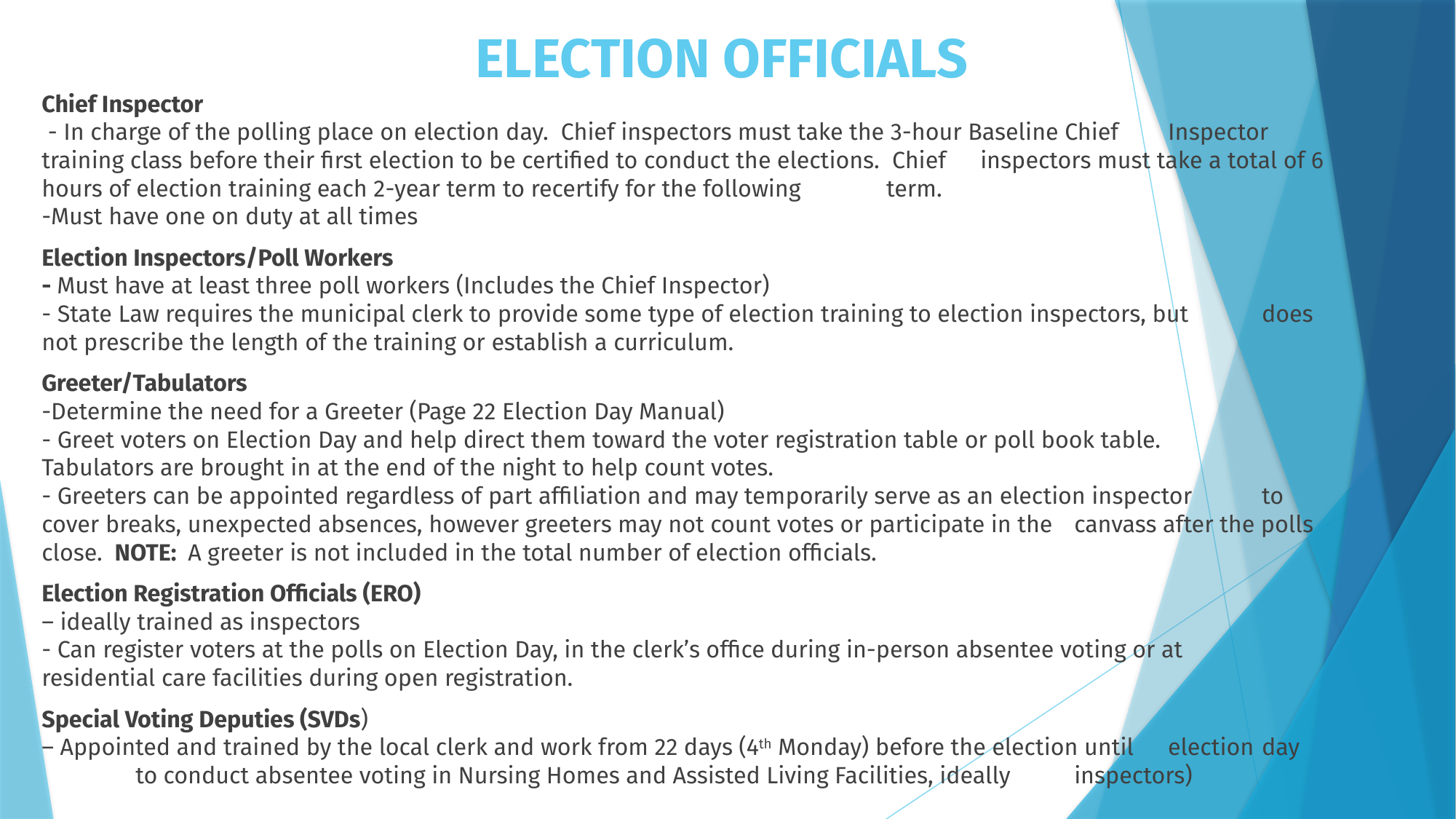

# ELECTION OFFICIALS
Chief Inspector
 - In charge of the polling place on election day.  Chief inspectors must take the 3-hour Baseline Chief 	Inspector training class before their first election to be certified to conduct the elections.  Chief 	inspectors must take a total of 6 hours of election training each 2-year term to recertify for the following 	term.
-Must have one on duty at all times
Election Inspectors/Poll Workers
- Must have at least three poll workers (Includes the Chief Inspector)
- State Law requires the municipal clerk to provide some type of election training to election inspectors, but 	does not prescribe the length of the training or establish a curriculum.
Greeter/Tabulators
-Determine the need for a Greeter (Page 22 Election Day Manual)
- Greet voters on Election Day and help direct them toward the voter registration table or poll book table.  	Tabulators are brought in at the end of the night to help count votes.
- Greeters can be appointed regardless of part affiliation and may temporarily serve as an election inspector 	to cover breaks, unexpected absences, however greeters may not count votes or participate in the 	canvass after the polls close.  NOTE:  A greeter is not included in the total number of election officials.
Election Registration Officials (ERO)
– ideally trained as inspectors
- Can register voters at the polls on Election Day, in the clerk’s office during in-person absentee voting or at 	residential care facilities during open registration.
Special Voting Deputies (SVDs)
– Appointed and trained by the local clerk and work from 22 days (4th Monday) before the election until 	election 	day 	to conduct absentee voting in Nursing Homes and Assisted Living Facilities, ideally 	inspectors)